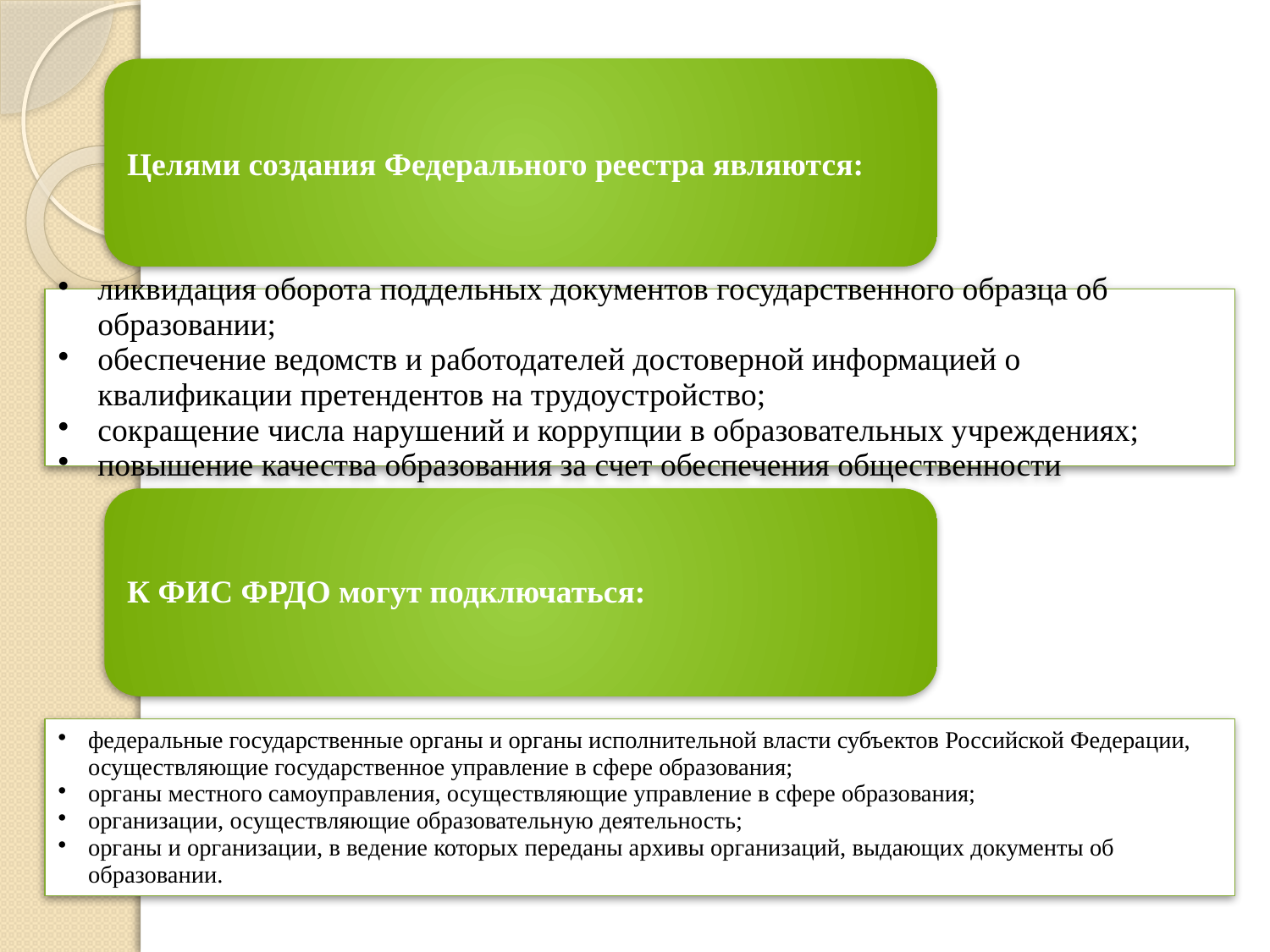

Целями создания Федерального реестра являются:
ликвидация оборота поддельных документов государственного образца об образовании;
К ФИС ФРДО могут подключаться:
федеральные государственные органы и органы исполнительной власти субъектов Российской Федерации, осуществляющие государственное управление в сфере образования;
обеспечение ведомств и работодателей достоверной информацией о квалификации претендентов на трудоустройство;
сокращение числа нарушений и коррупции в образовательных учреждениях;
повышение качества образования за счет обеспечения общественности
органы местного самоуправления, осуществляющие управление в сфере образования;
организации, осуществляющие образовательную деятельность;
органы и организации, в ведение которых переданы архивы организаций, выдающих документы об образовании.